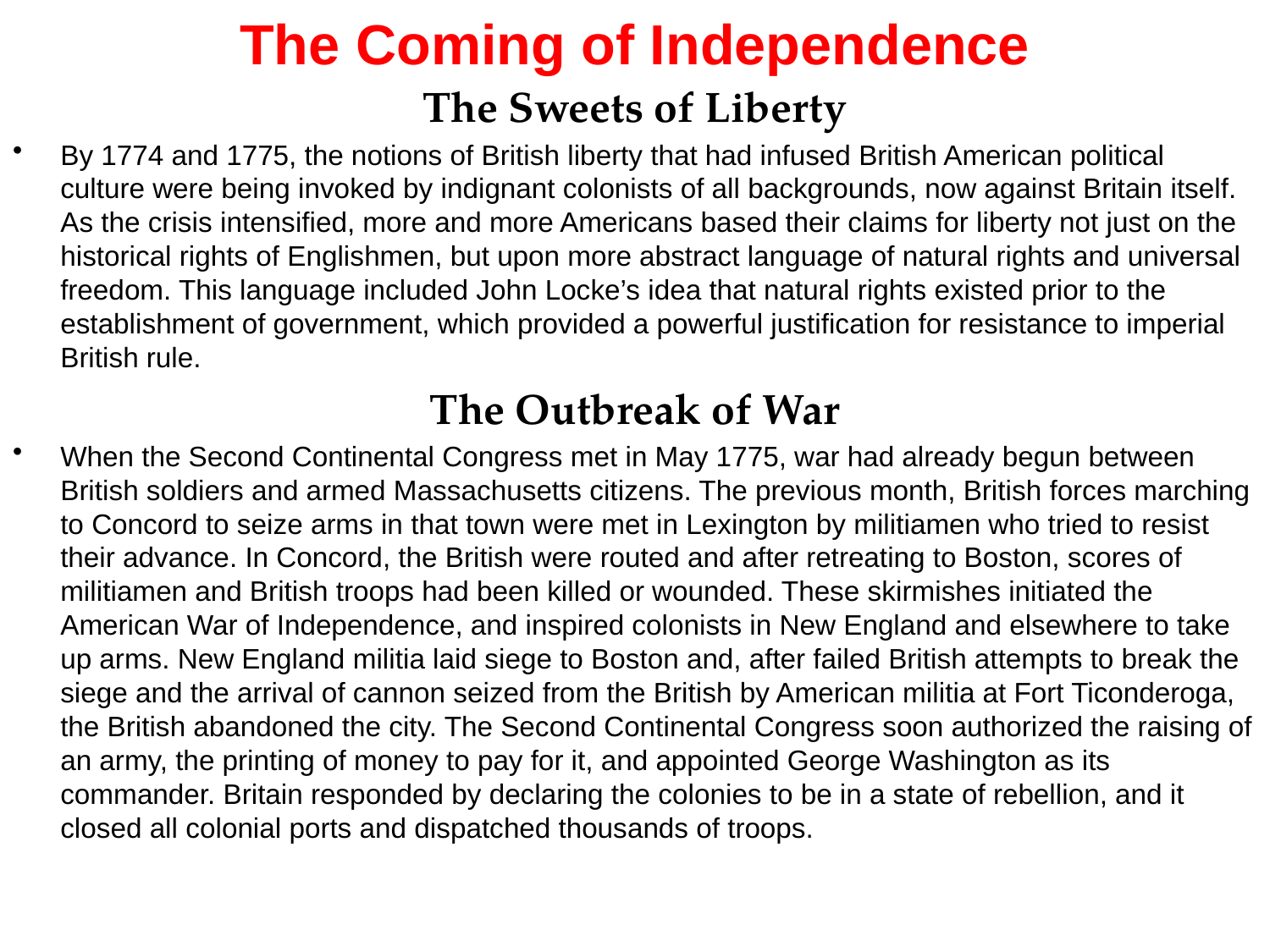

# The Coming of Independence
The Sweets of Liberty
By 1774 and 1775, the notions of British liberty that had infused British American political culture were being invoked by indignant colonists of all backgrounds, now against Britain itself. As the crisis intensified, more and more Americans based their claims for liberty not just on the historical rights of Englishmen, but upon more abstract language of natural rights and universal freedom. This language included John Locke’s idea that natural rights existed prior to the establishment of government, which provided a powerful justification for resistance to imperial British rule.
The Outbreak of War
When the Second Continental Congress met in May 1775, war had already begun between British soldiers and armed Massachusetts citizens. The previous month, British forces marching to Concord to seize arms in that town were met in Lexington by militiamen who tried to resist their advance. In Concord, the British were routed and after retreating to Boston, scores of militiamen and British troops had been killed or wounded. These skirmishes initiated the American War of Independence, and inspired colonists in New England and elsewhere to take up arms. New England militia laid siege to Boston and, after failed British attempts to break the siege and the arrival of cannon seized from the British by American militia at Fort Ticonderoga, the British abandoned the city. The Second Continental Congress soon authorized the raising of an army, the printing of money to pay for it, and appointed George Washington as its commander. Britain responded by declaring the colonies to be in a state of rebellion, and it closed all colonial ports and dispatched thousands of troops.